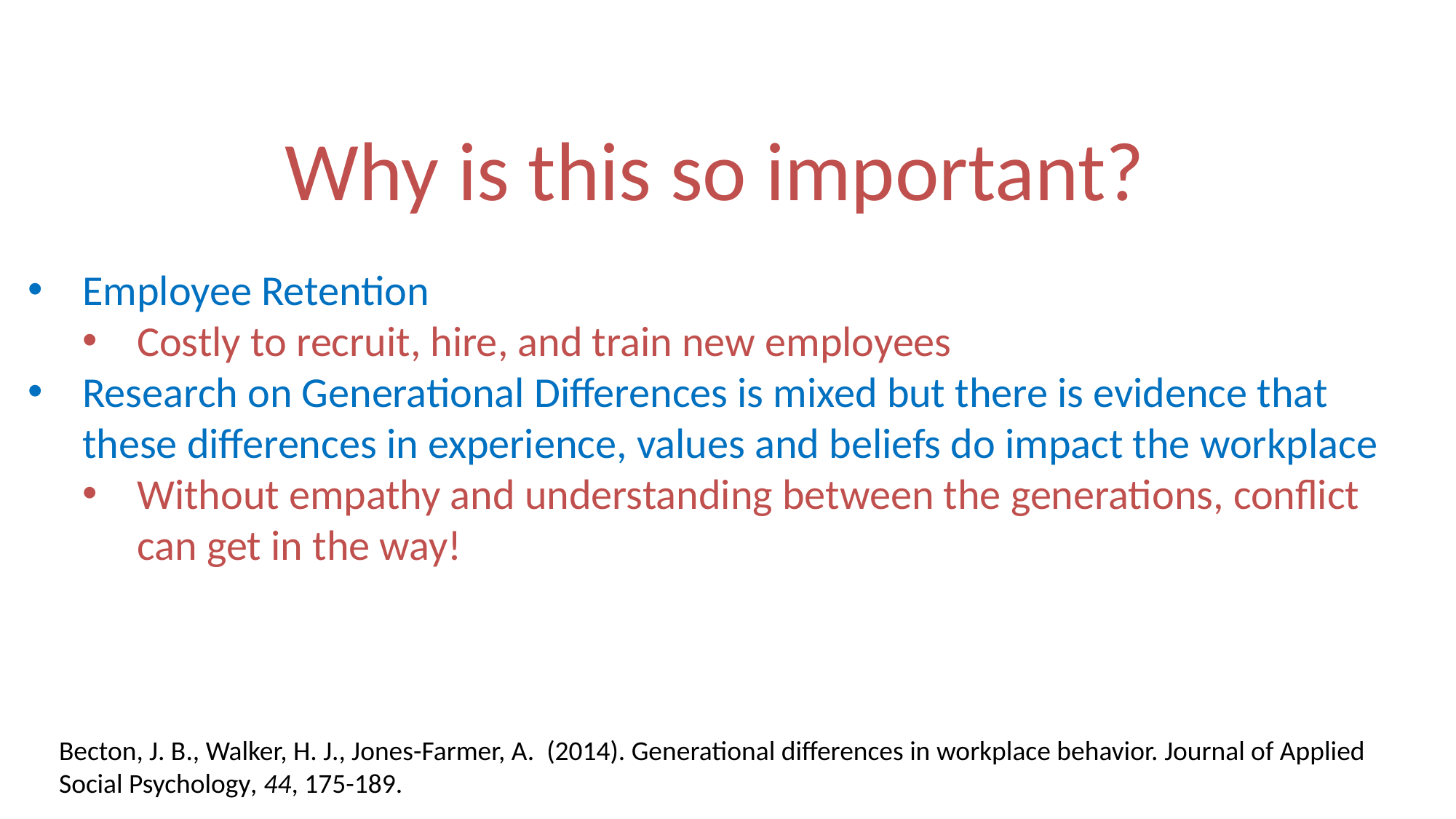

Why is this so important?

Employee Retention
Costly to recruit, hire, and train new employees
Research on Generational Differences is mixed but there is evidence that these differences in experience, values and beliefs do impact the workplace
Without empathy and understanding between the generations, conflict can get in the way!
Becton, J. B., Walker, H. J., Jones-Farmer, A.  (2014). Generational differences in workplace behavior. Journal of Applied Social Psychology, 44, 175-189.